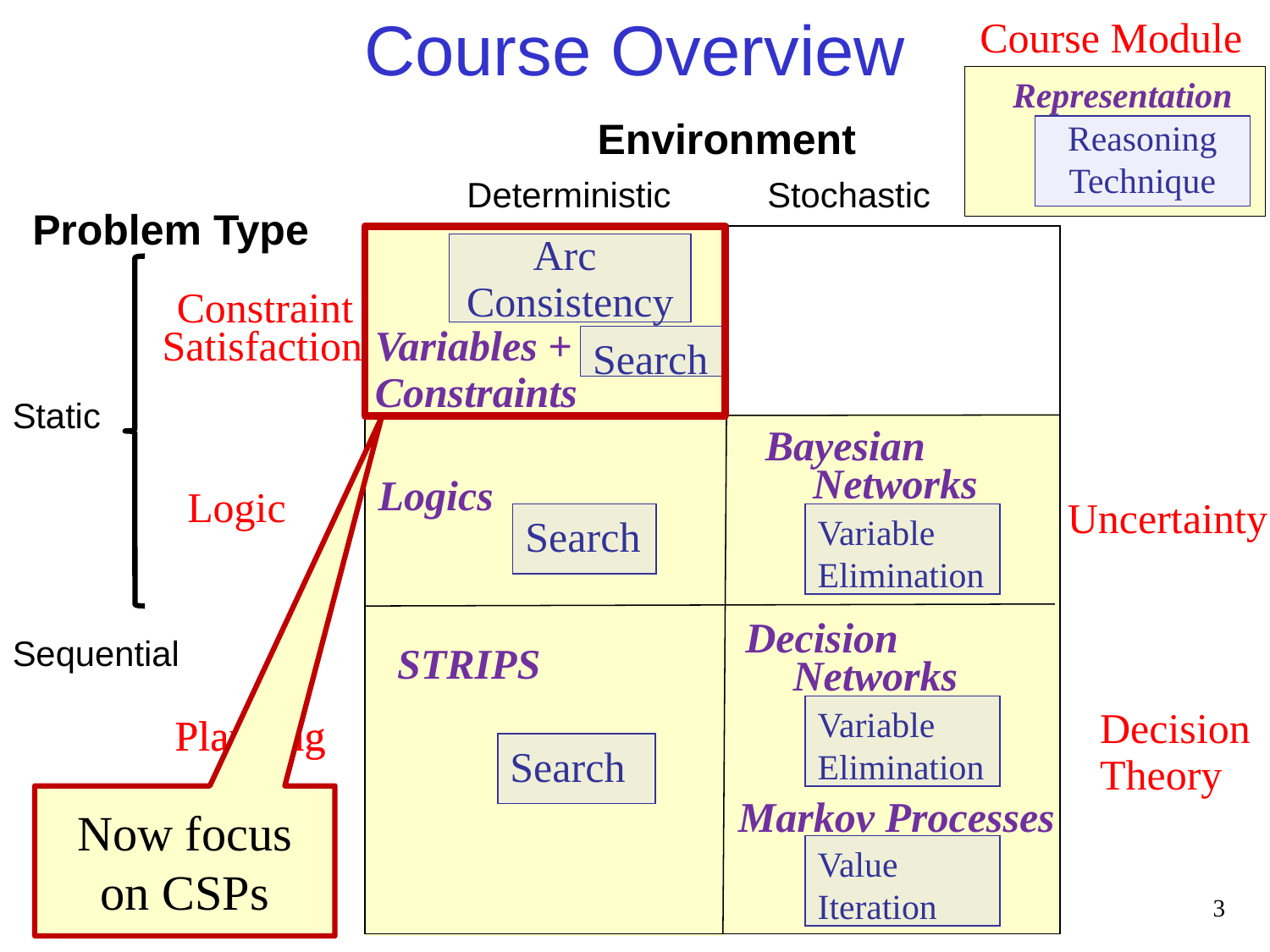

Course Overview
Course Module

Representation

Environment
Reasoning
Technique
Stochastic
Deterministic
Problem Type

Arc
Consistency

     Constraint Satisfaction
Variables +
Constraints
Search
Static

Bayesian Networks
 Logics
Logic
Uncertainty
Search
Variable Elimination

Decision Networks
Sequential
 STRIPS
Variable Elimination
Decision
Theory
Planning
Planning
Search
Now focus on CSPs
 Markov Processes
Value Iteration
3